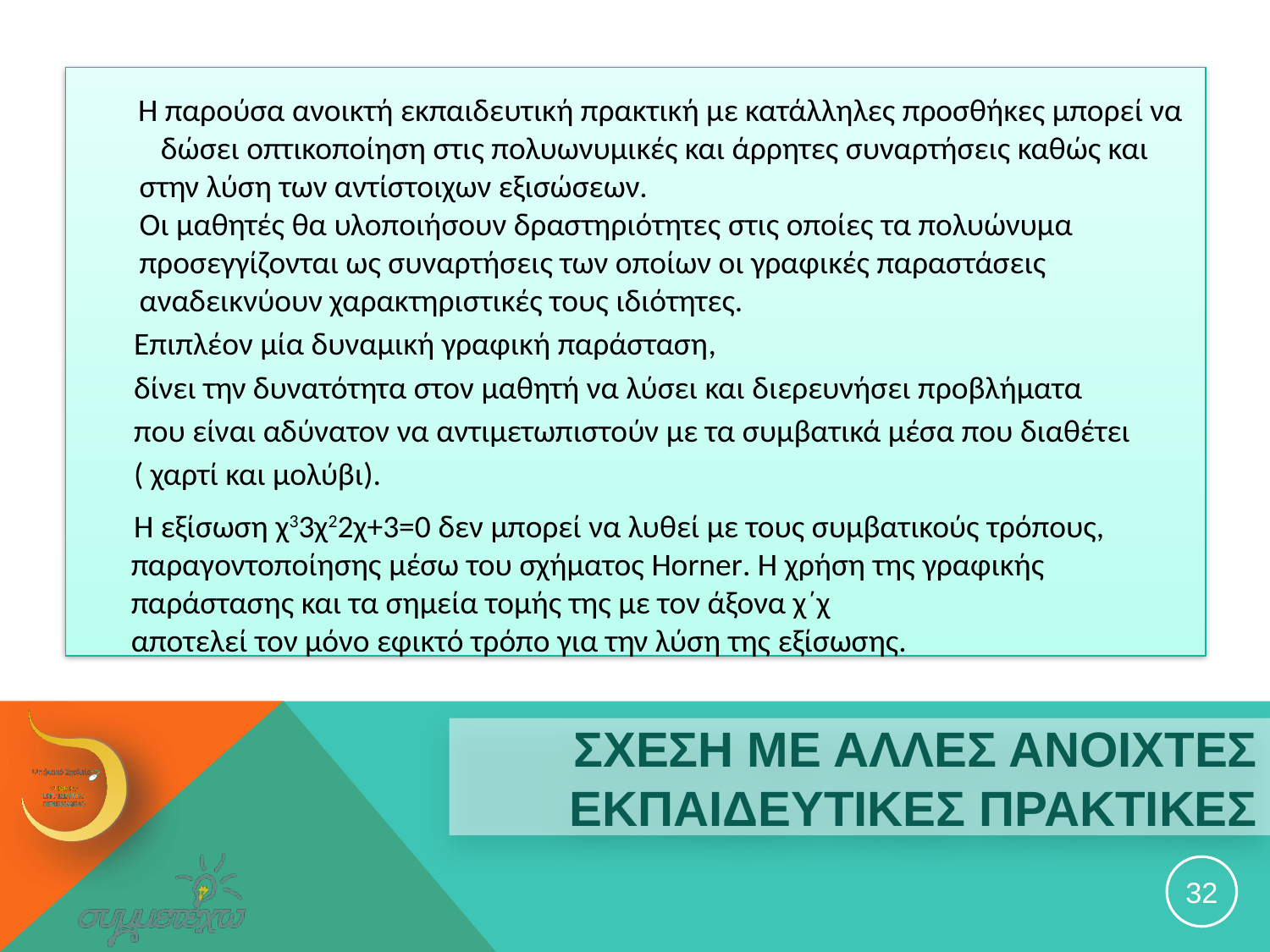

Η παρούσα ανοικτή εκπαιδευτική πρακτική με κατάλληλες προσθήκες μπορεί να    δώσει οπτικοποίηση στις πολυωνυμικές και άρρητες συναρτήσεις καθώς και στην λύση των αντίστοιχων εξισώσεων. Οι μαθητές θα υλοποιήσουν δραστηριότητες στις οποίες τα πολυώνυμα προσεγγίζονται ως συναρτήσεις των οποίων οι γραφικές παραστάσεις  αναδεικνύουν χαρακτηριστικές τους ιδιότητες.
       Επιπλέον μία δυναμική γραφική παράσταση,
       δίνει την δυνατότητα στον μαθητή να λύσει και διερευνήσει προβλήματα
       που είναι αδύνατον να αντιμετωπιστούν με τα συμβατικά μέσα που διαθέτει
       ( χαρτί και μολύβι).
       Η εξίσωση χ33χ22χ+3=0 δεν μπορεί να λυθεί με τους συμβατικούς τρόπους, παραγοντοποίησης μέσω του σχήματος Horner. Η χρήση της γραφικής                     παράστασης και τα σημεία τομής της με τον άξονα χ΄χ  αποτελεί τον μόνο εφικτό τρόπο για την λύση της εξίσωσης.

# ΣΧΕΣΗ ΜΕ ΑΛΛΕΣ ΑΝΟΙΧΤΕΣ ΕΚΠΑΙΔΕΥΤΙΚΕΣ ΠΡΑΚΤΙΚΕΣ
32